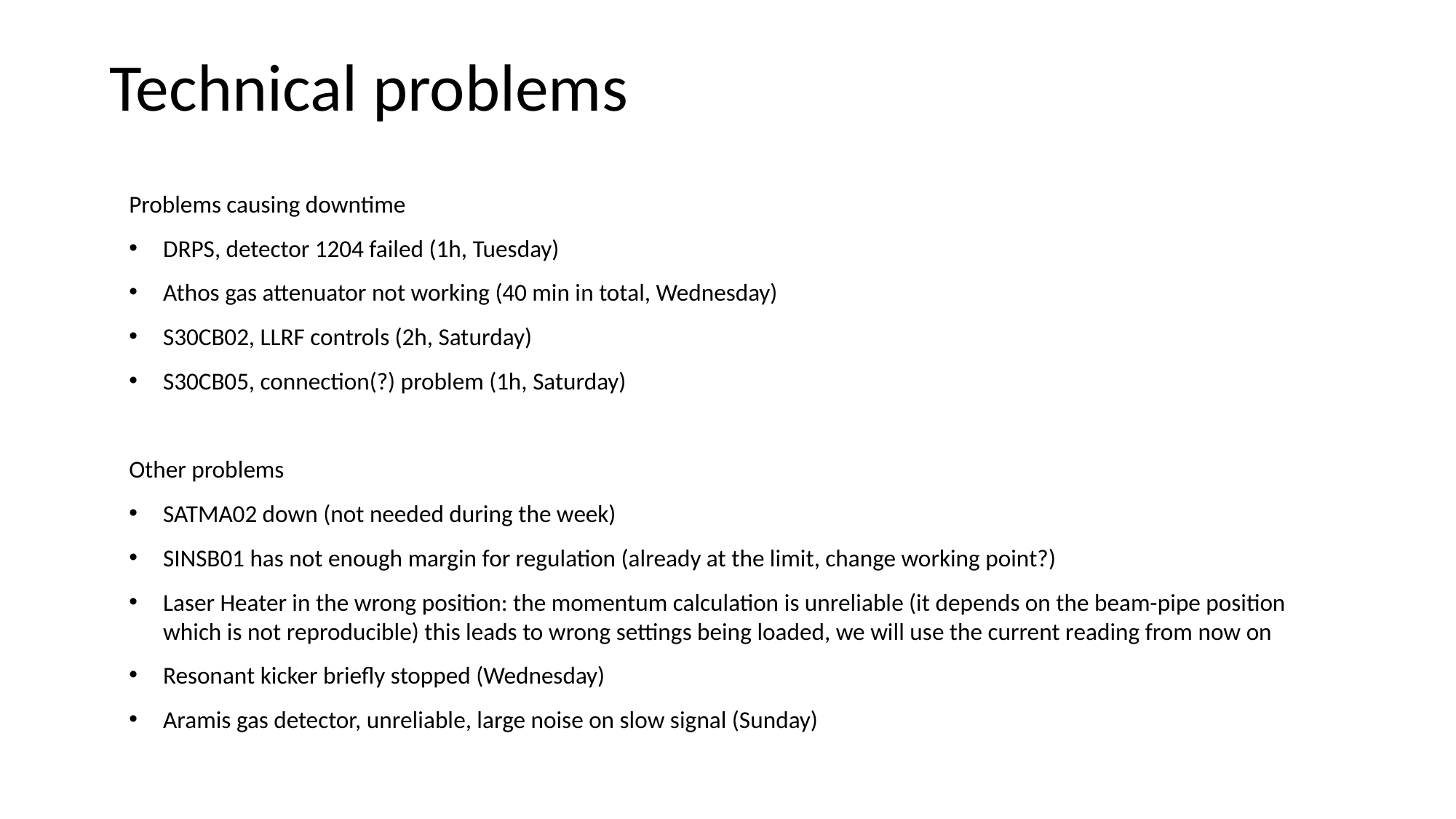

# Technical problems
Problems causing downtime
DRPS, detector 1204 failed (1h, Tuesday)
Athos gas attenuator not working (40 min in total, Wednesday)
S30CB02, LLRF controls (2h, Saturday)
S30CB05, connection(?) problem (1h, Saturday)

Other problems
SATMA02 down (not needed during the week)
SINSB01 has not enough margin for regulation (already at the limit, change working point?)
Laser Heater in the wrong position: the momentum calculation is unreliable (it depends on the beam-pipe position which is not reproducible) this leads to wrong settings being loaded, we will use the current reading from now on
Resonant kicker briefly stopped (Wednesday)
Aramis gas detector, unreliable, large noise on slow signal (Sunday)